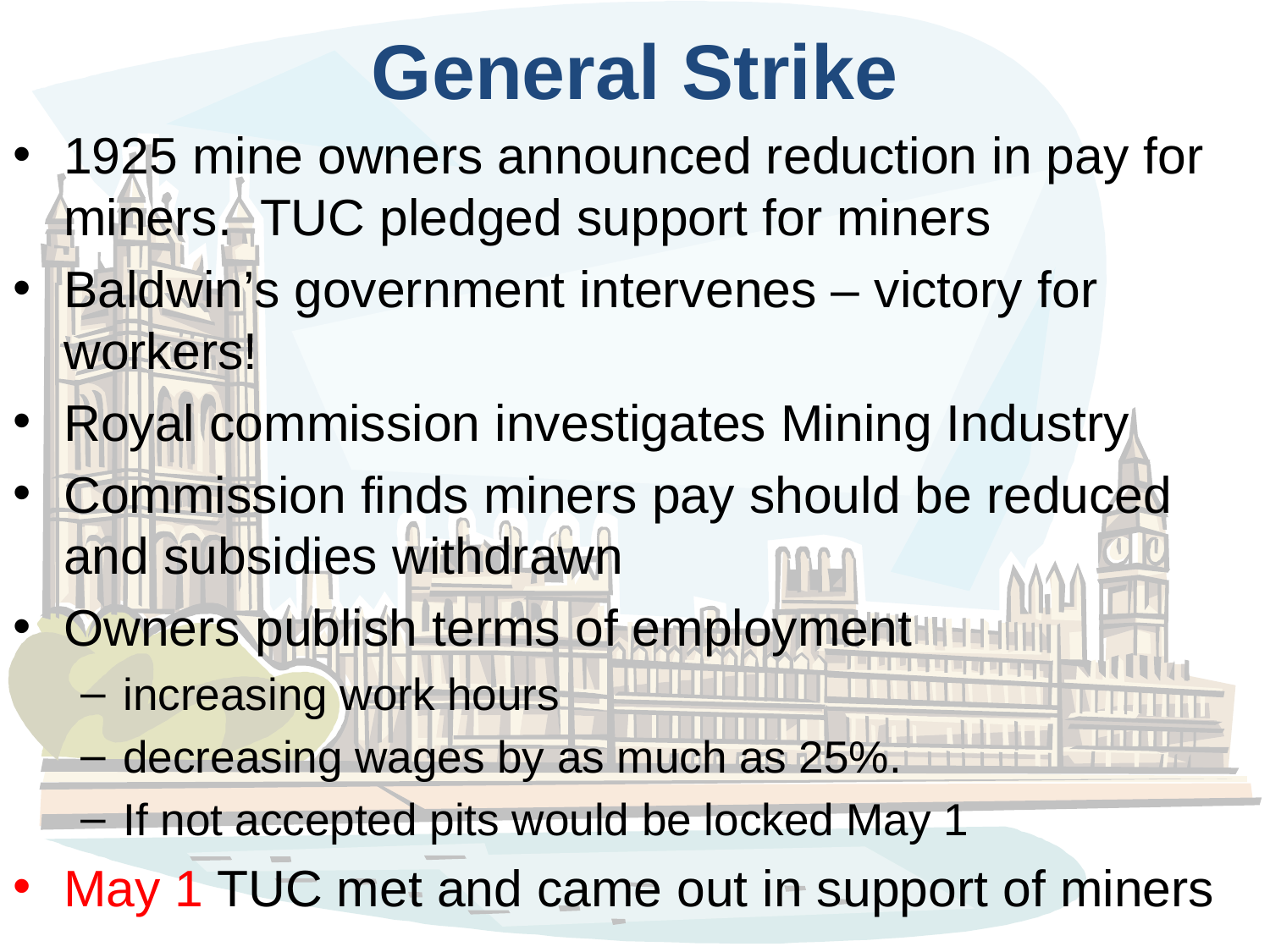

# General Strike
1925 mine owners announced reduction in pay for miners.  TUC pledged support for miners
Baldwin’s government intervenes – victory for workers!
Royal commission investigates Mining Industry
Commission finds miners pay should be reduced and subsidies withdrawn
Owners publish terms of employment
increasing work hours
decreasing wages by as much as 25%.
If not accepted pits would be locked May 1
May 1 TUC met and came out in support of miners